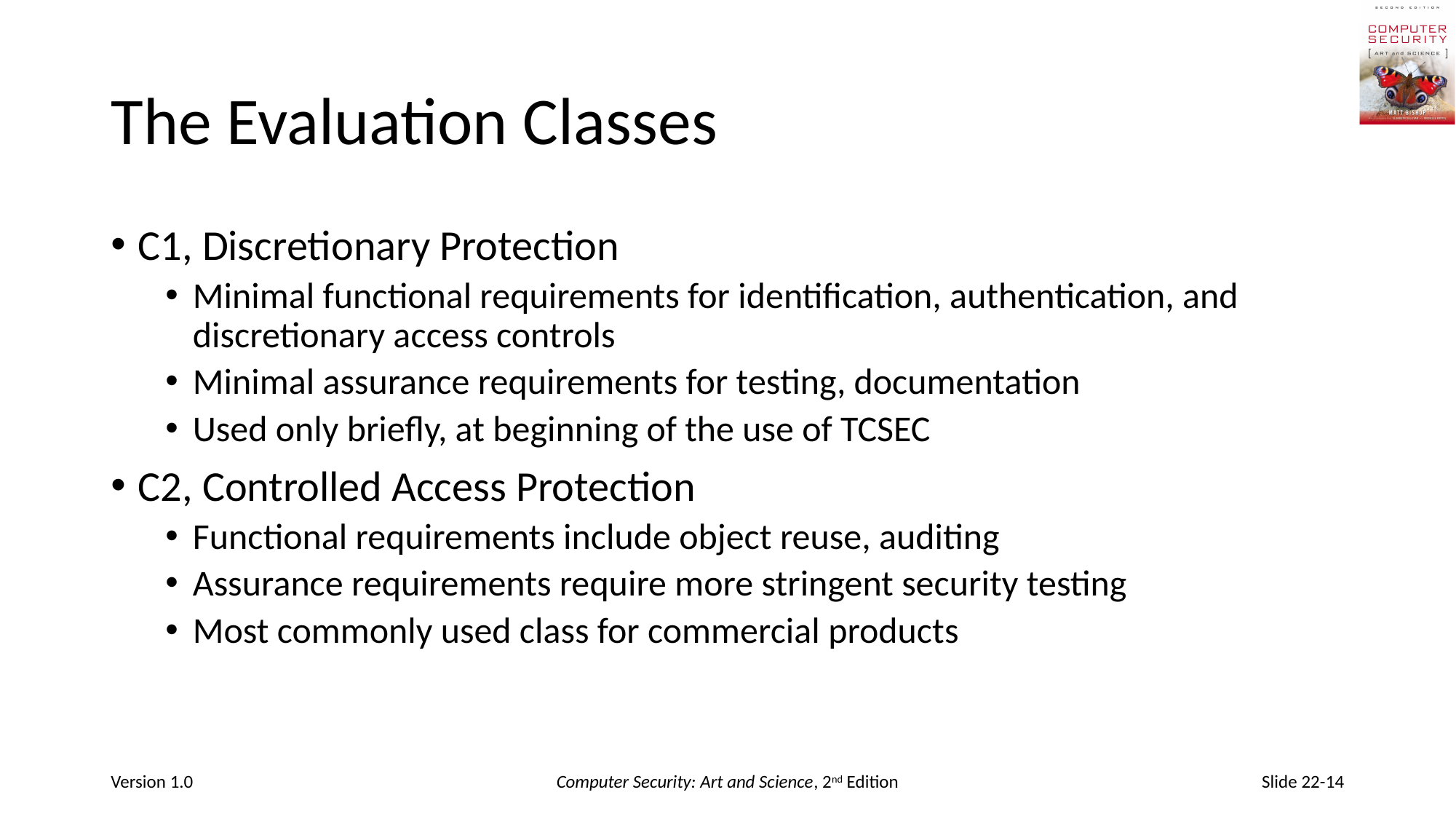

# The Evaluation Classes
C1, Discretionary Protection
Minimal functional requirements for identification, authentication, and discretionary access controls
Minimal assurance requirements for testing, documentation
Used only briefly, at beginning of the use of TCSEC
C2, Controlled Access Protection
Functional requirements include object reuse, auditing
Assurance requirements require more stringent security testing
Most commonly used class for commercial products

Version 1.0
Computer Security: Art and Science, 2nd Edition
Slide 22-14